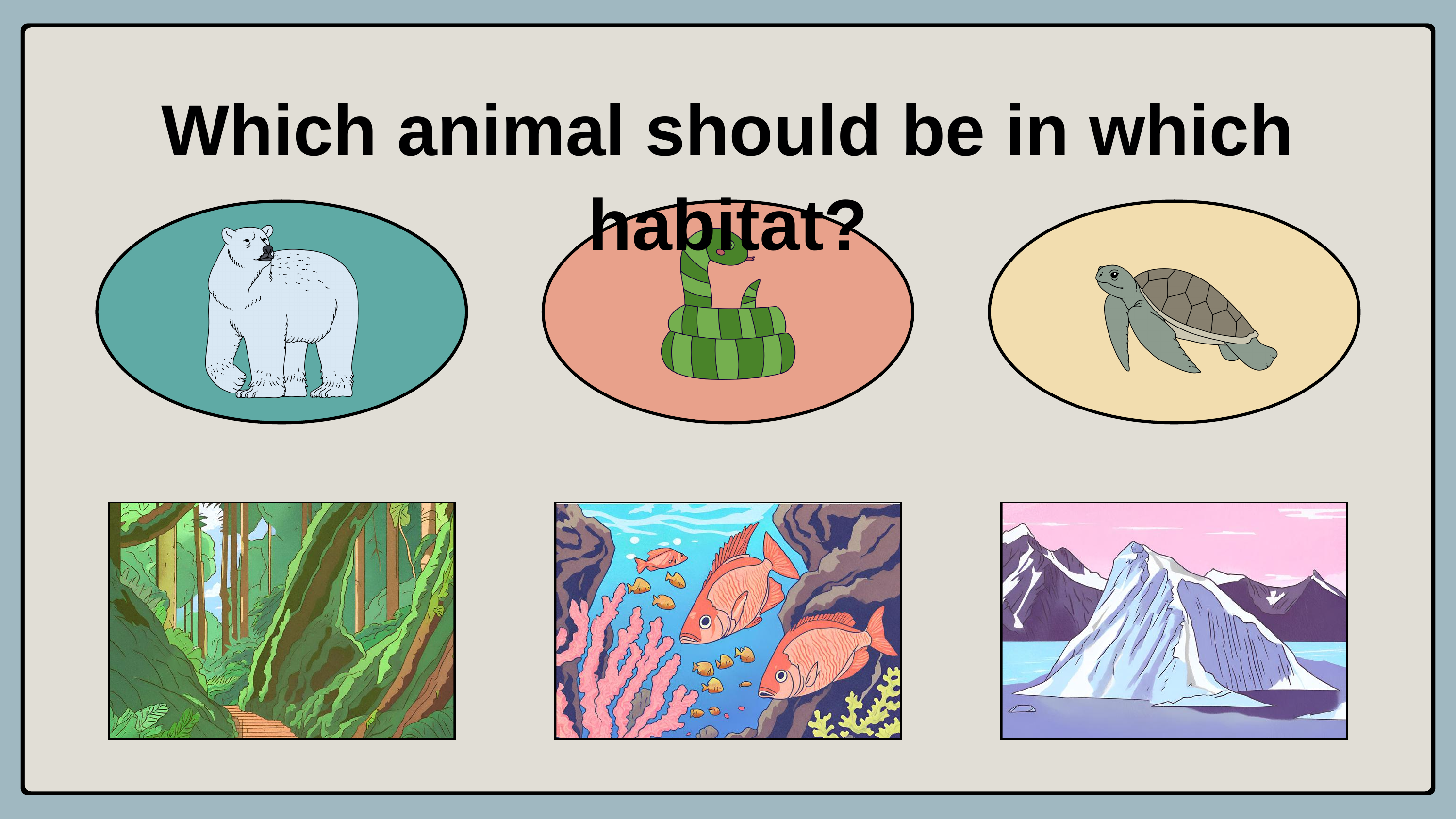

Which animal should be in which habitat?